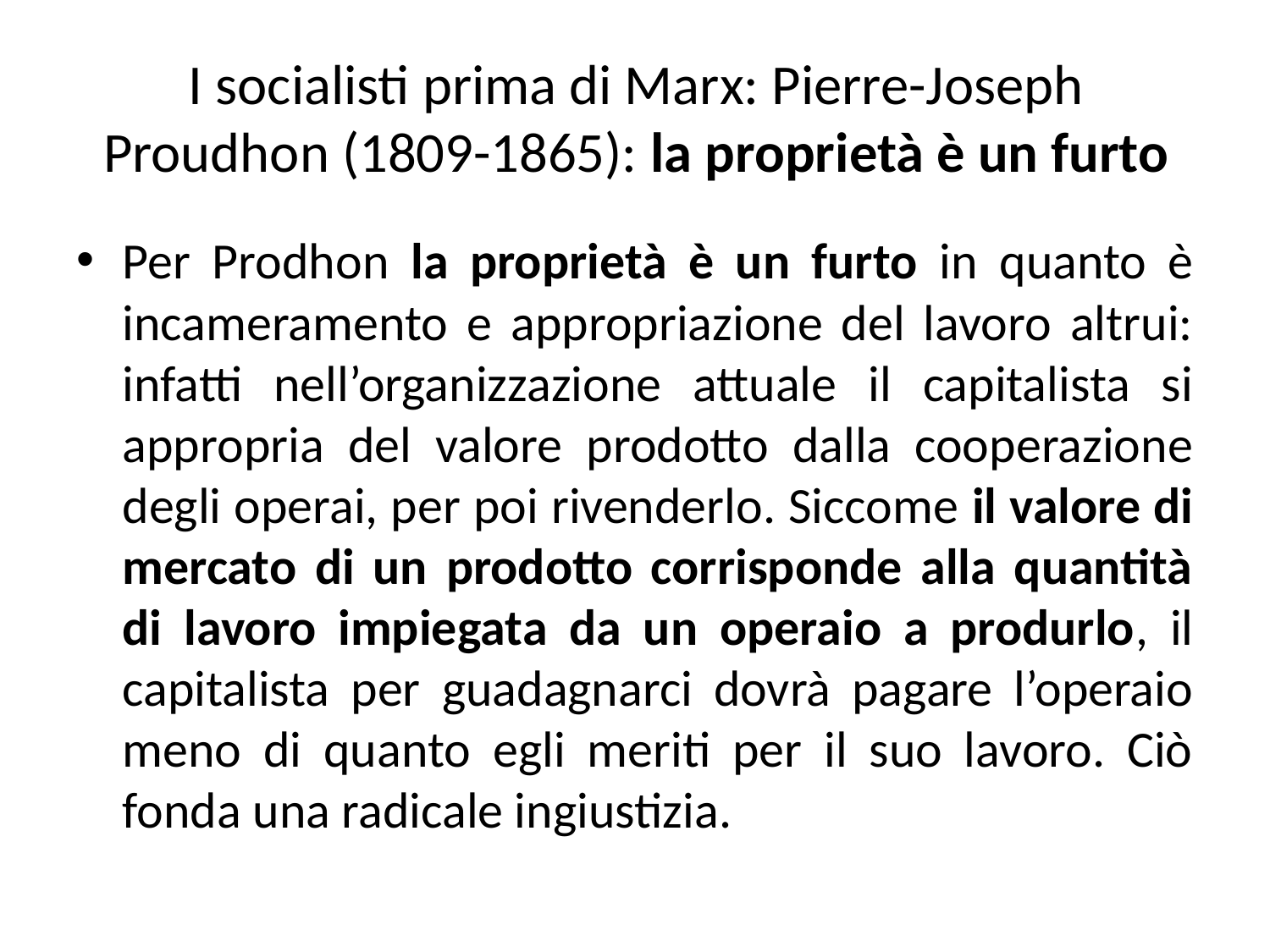

# I socialisti prima di Marx: Pierre-Joseph Proudhon (1809-1865): la proprietà è un furto
Per Prodhon la proprietà è un furto in quanto è incameramento e appropriazione del lavoro altrui: infatti nell’organizzazione attuale il capitalista si appropria del valore prodotto dalla cooperazione degli operai, per poi rivenderlo. Siccome il valore di mercato di un prodotto corrisponde alla quantità di lavoro impiegata da un operaio a produrlo, il capitalista per guadagnarci dovrà pagare l’operaio meno di quanto egli meriti per il suo lavoro. Ciò fonda una radicale ingiustizia.